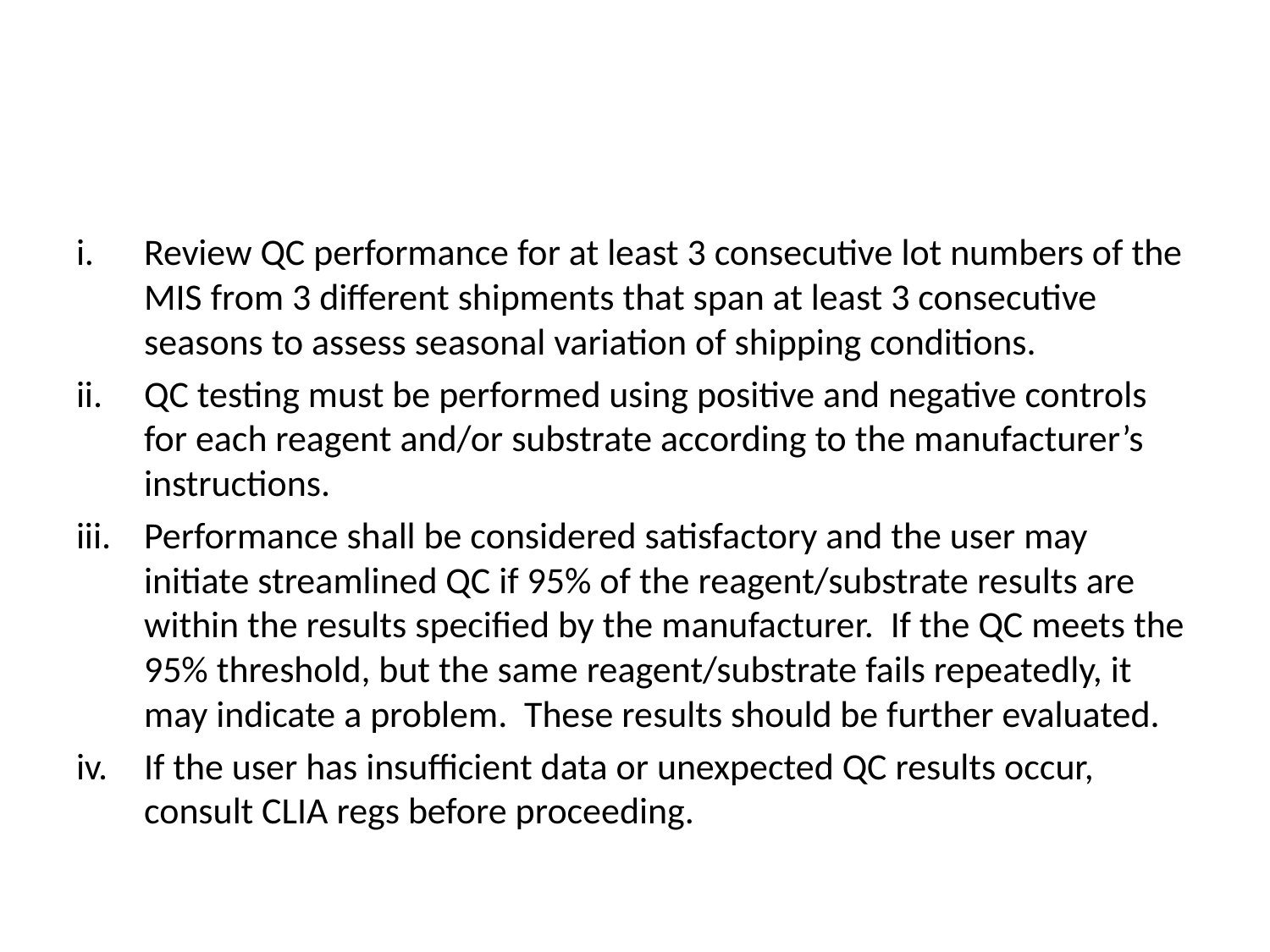

#
Review QC performance for at least 3 consecutive lot numbers of the MIS from 3 different shipments that span at least 3 consecutive seasons to assess seasonal variation of shipping conditions.
QC testing must be performed using positive and negative controls for each reagent and/or substrate according to the manufacturer’s instructions.
Performance shall be considered satisfactory and the user may initiate streamlined QC if 95% of the reagent/substrate results are within the results specified by the manufacturer.  If the QC meets the 95% threshold, but the same reagent/substrate fails repeatedly, it may indicate a problem.  These results should be further evaluated.
If the user has insufficient data or unexpected QC results occur, consult CLIA regs before proceeding.